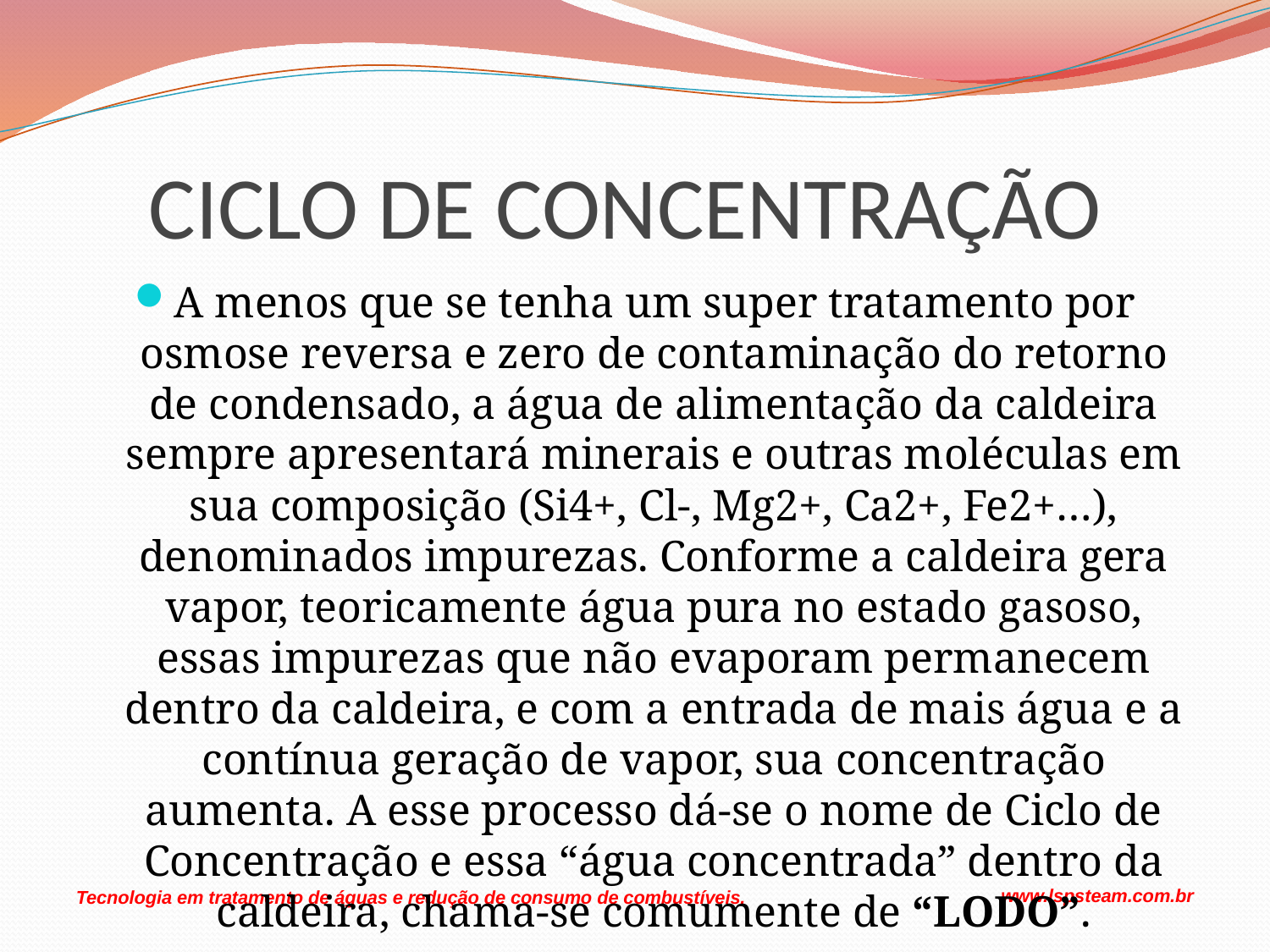

# CICLO DE CONCENTRAÇÃO
A menos que se tenha um super tratamento por osmose reversa e zero de contaminação do retorno de condensado, a água de alimentação da caldeira sempre apresentará minerais e outras moléculas em sua composição (Si4+, Cl-, Mg2+, Ca2+, Fe2+…), denominados impurezas. Conforme a caldeira gera vapor, teoricamente água pura no estado gasoso, essas impurezas que não evaporam permanecem dentro da caldeira, e com a entrada de mais água e a contínua geração de vapor, sua concentração aumenta. A esse processo dá-se o nome de Ciclo de Concentração e essa “água concentrada” dentro da caldeira, chama-se comumente de “LODO”.